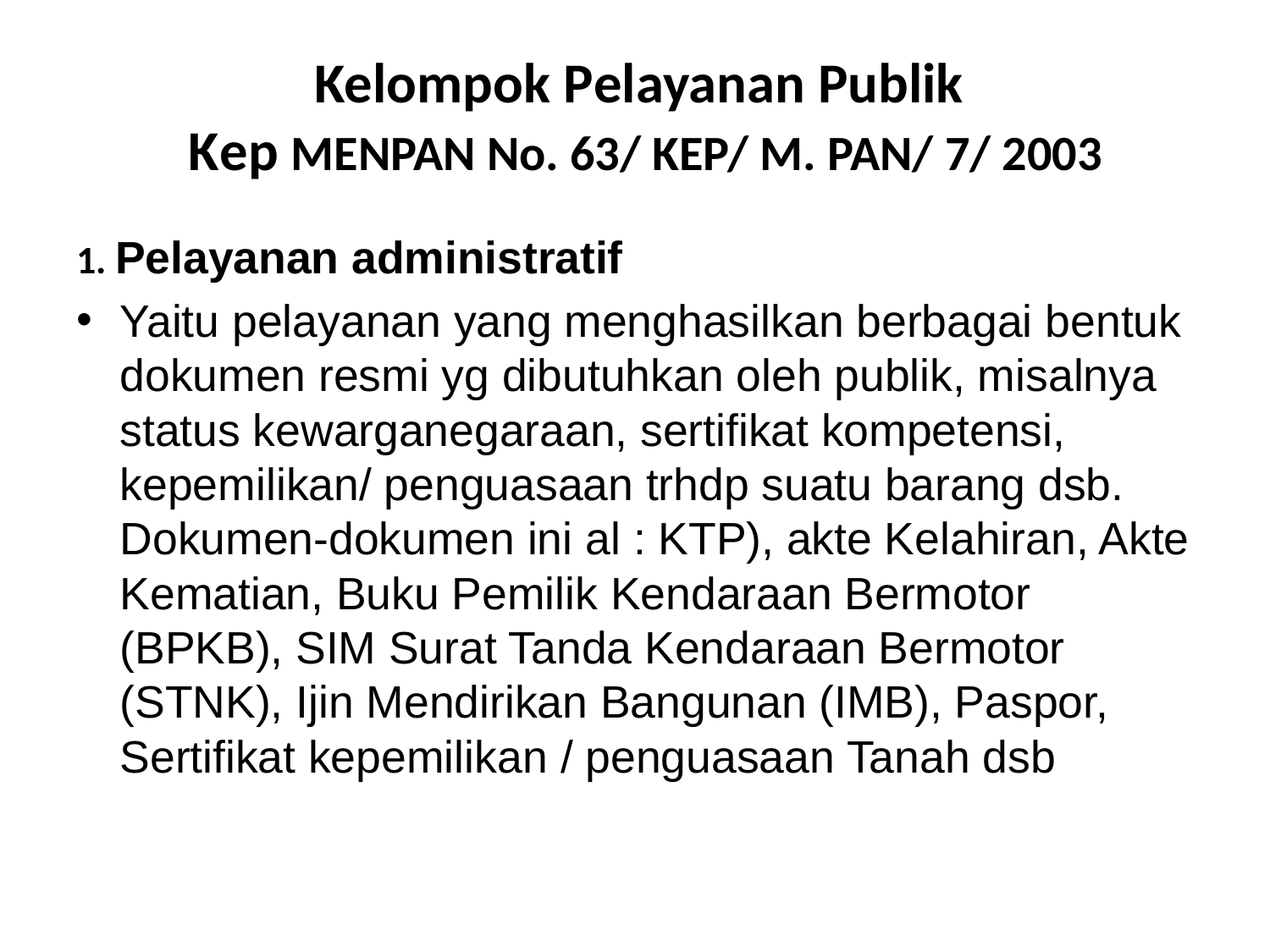

# Kelompok Pelayanan Publik Kep MENPAN No. 63/ KEP/ M. PAN/ 7/ 2003
1. Pelayanan administratif
Yaitu pelayanan yang menghasilkan berbagai bentuk dokumen resmi yg dibutuhkan oleh publik, misalnya status kewarganegaraan, sertifikat kompetensi, kepemilikan/ penguasaan trhdp suatu barang dsb. Dokumen-dokumen ini al : KTP), akte Kelahiran, Akte Kematian, Buku Pemilik Kendaraan Bermotor (BPKB), SIM Surat Tanda Kendaraan Bermotor (STNK), Ijin Mendirikan Bangunan (IMB), Paspor, Sertifikat kepemilikan / penguasaan Tanah dsb